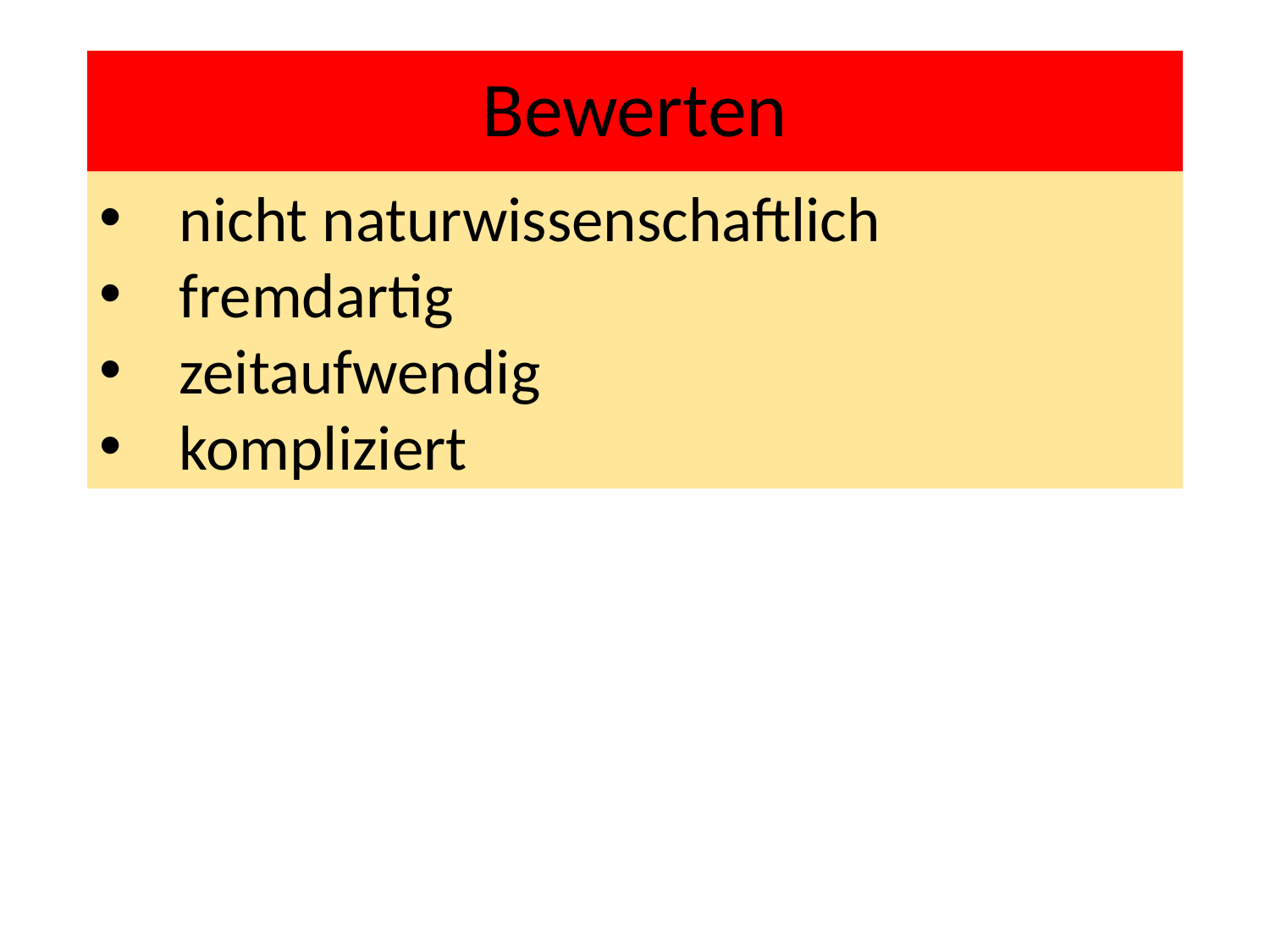

# Bewerten
nicht naturwissenschaftlich
fremdartig
zeitaufwendig
kompliziert